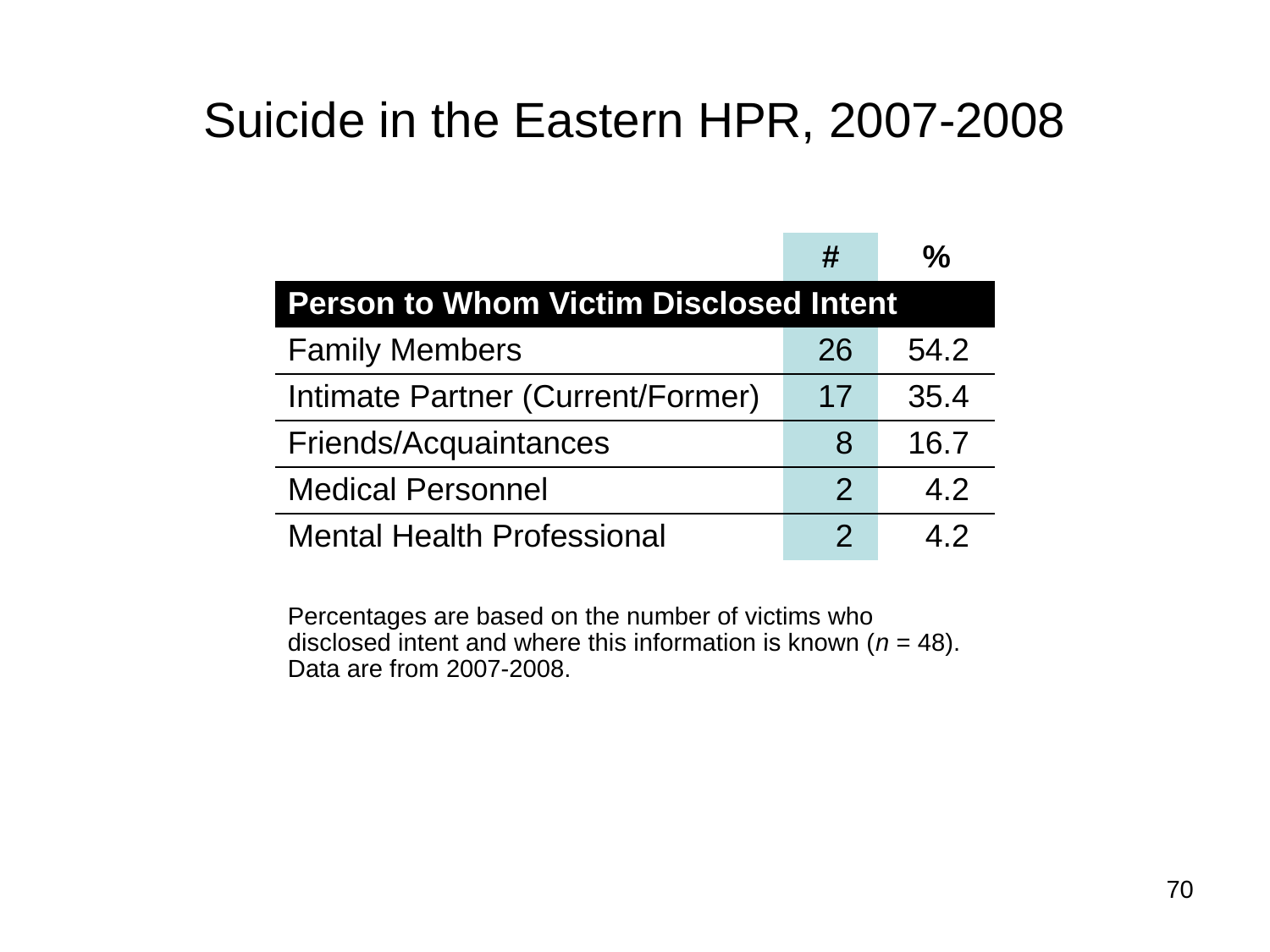

# Suicide in the Eastern HPR, 2007-2008
|  | # | % |
| --- | --- | --- |
| Person to Whom Victim Disclosed Intent |  |  |
| Family Members | 26 | 54.2 |
| Intimate Partner (Current/Former) | 17 | 35.4 |
| Friends/Acquaintances | 8 | 16.7 |
| Medical Personnel | 2 | 4.2 |
| Mental Health Professional | 2 | 4.2 |
|  |  |  |
| Percentages are based on the number of victims who disclosed intent and where this information is known (n = 48). Data are from 2007-2008. |  |  |
70